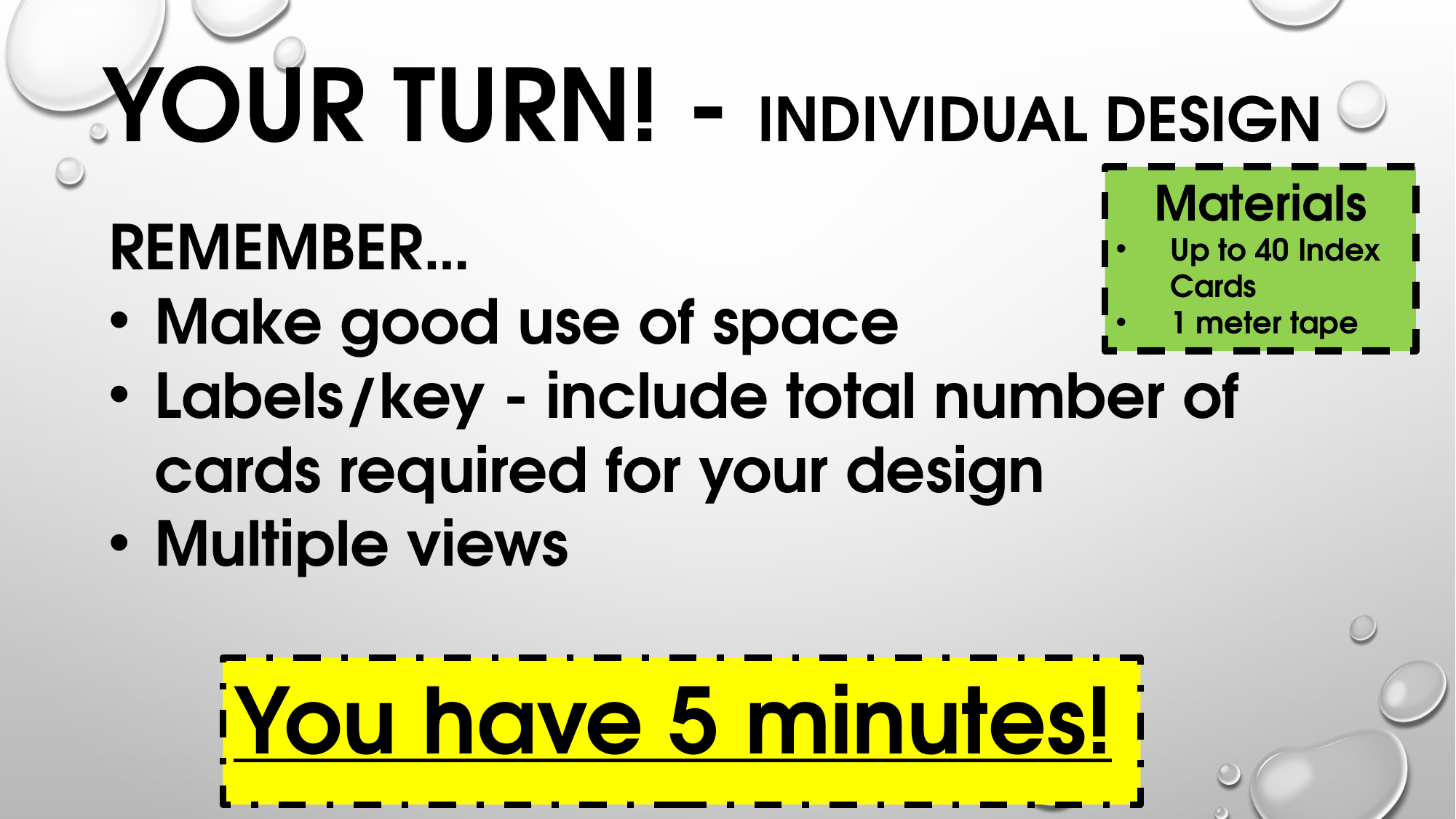

# YOUR TURN! - INDIVIDUAL DESIGN
Materials
Up to 40 Index Cards
1 meter tape

REMEMBER…
Make good use of space
Labels/key - include total number of cards required for your design
Multiple views

You have 5 minutes!